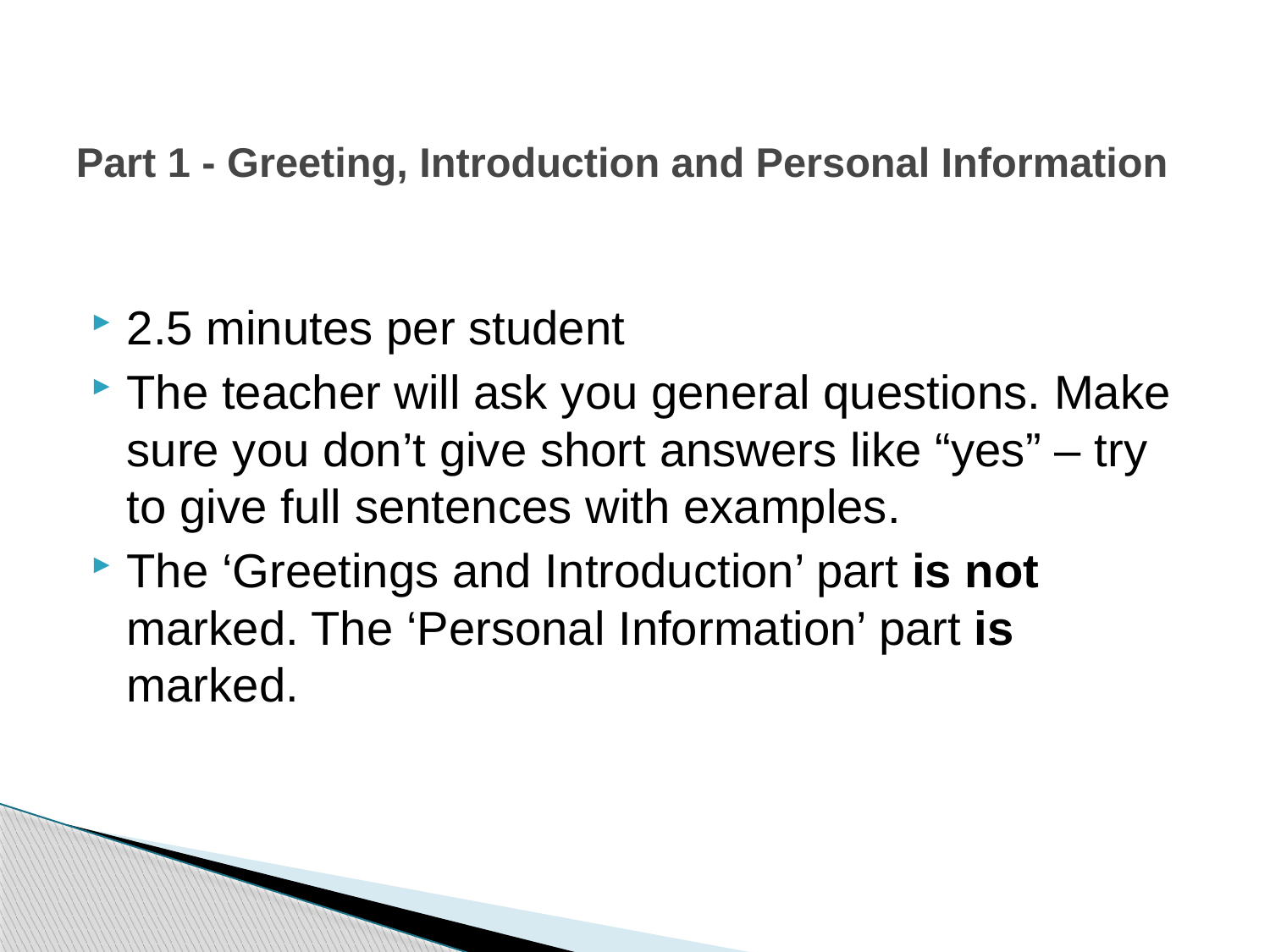

# Part 1 - Greeting, Introduction and Personal Information
2.5 minutes per student
The teacher will ask you general questions. Make sure you don’t give short answers like “yes” – try to give full sentences with examples.
The ‘Greetings and Introduction’ part is not marked. The ‘Personal Information’ part is marked.